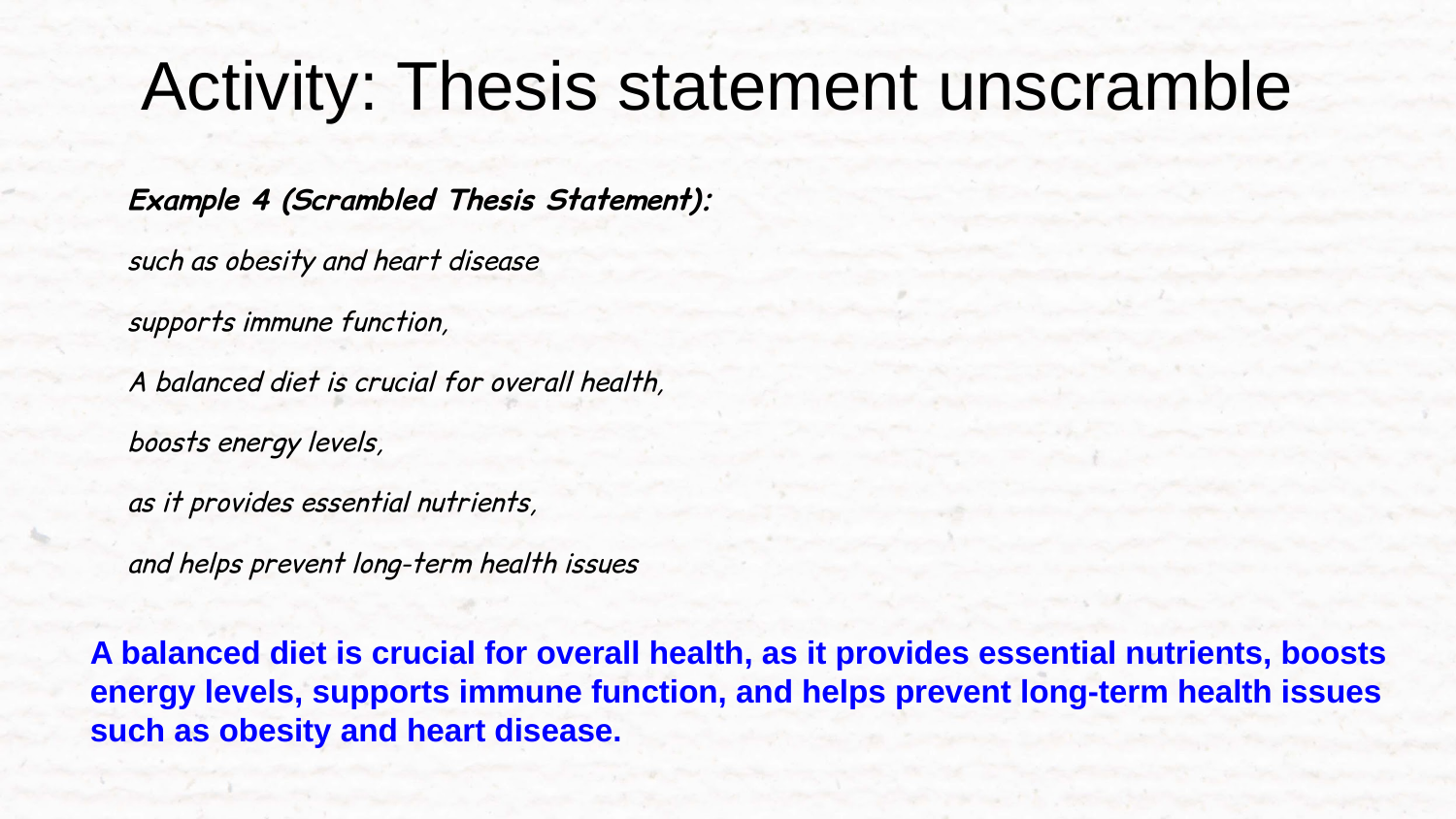

# Activity: Thesis statement unscramble

Example 4 (Scrambled Thesis Statement):
such as obesity and heart disease
supports immune function,
A balanced diet is crucial for overall health,
boosts energy levels,
as it provides essential nutrients,
and helps prevent long-term health issues

A balanced diet is crucial for overall health, as it provides essential nutrients, boosts energy levels, supports immune function, and helps prevent long-term health issues such as obesity and heart disease.